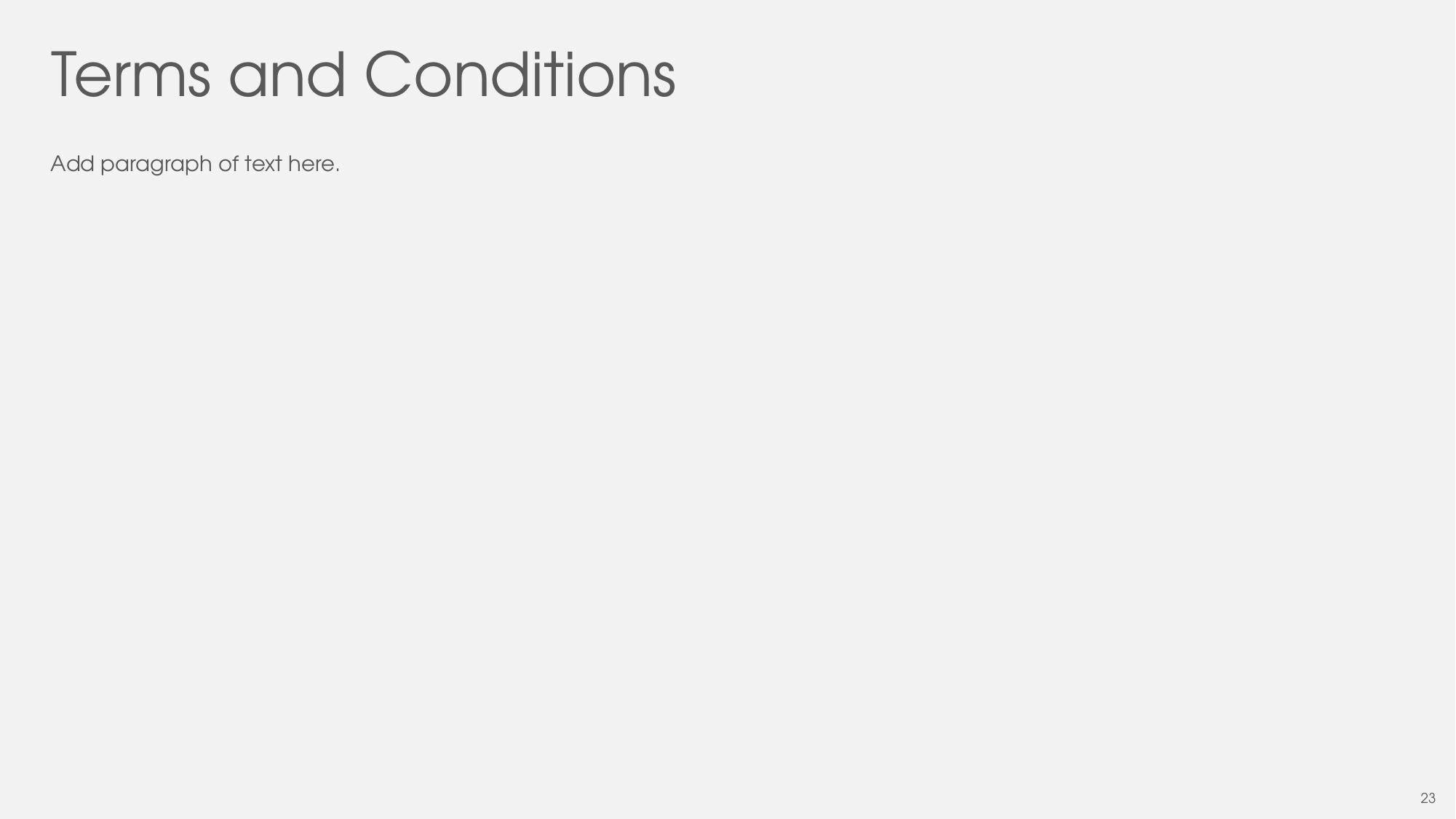

Terms and Conditions
Add paragraph of text here.
23